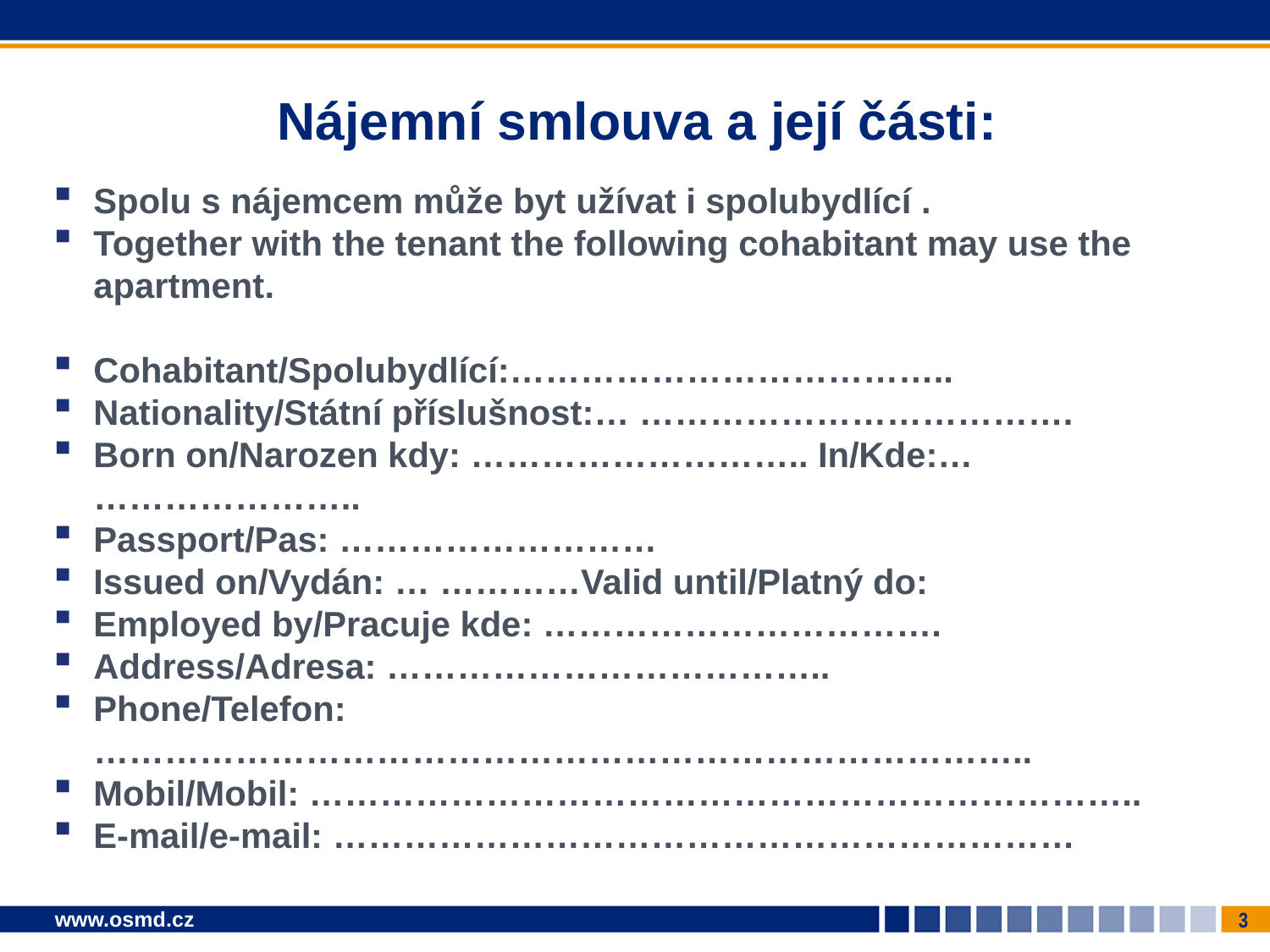

# Nájemní smlouva a její části:
Spolu s nájemcem může byt užívat i spolubydlící .
Together with the tenant the following cohabitant may use the apartment.

Cohabitant/Spolubydlící:………………………………..
Nationality/Státní příslušnost:… ……………………………….
Born on/Narozen kdy: ……………………….. In/Kde:… …………………..
Passport/Pas: ………………………
Issued on/Vydán: … …………Valid until/Platný do:
Employed by/Pracuje kde: …………………………….
Address/Adresa: ………………………………..
Phone/Telefon: ……………………………………………………………………..
Mobil/Mobil: ……………………………………………………………..
E-mail/e-mail: ………………………………………………………